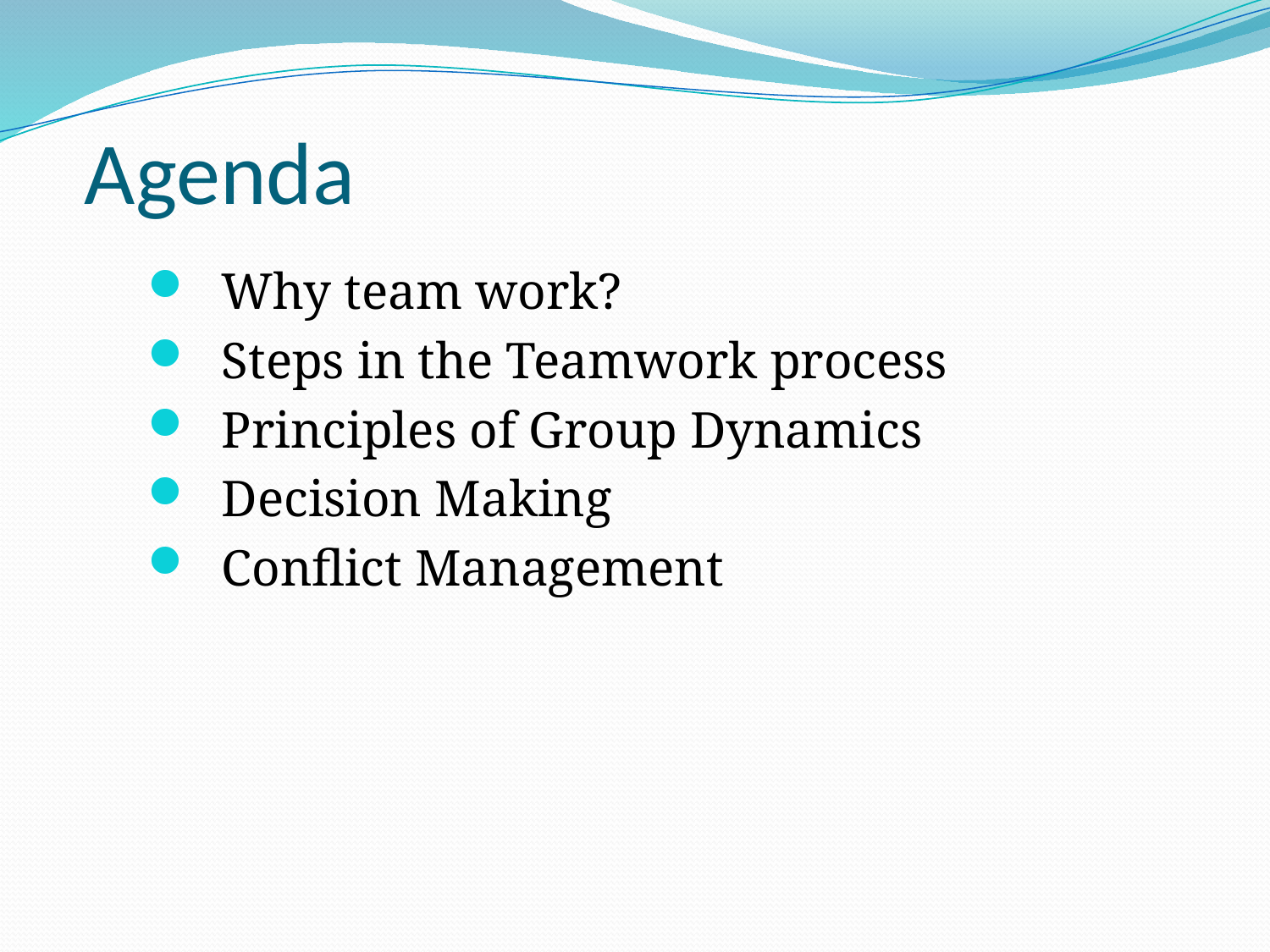

# Agenda
Why team work?
Steps in the Teamwork process
Principles of Group Dynamics
Decision Making
Conflict Management